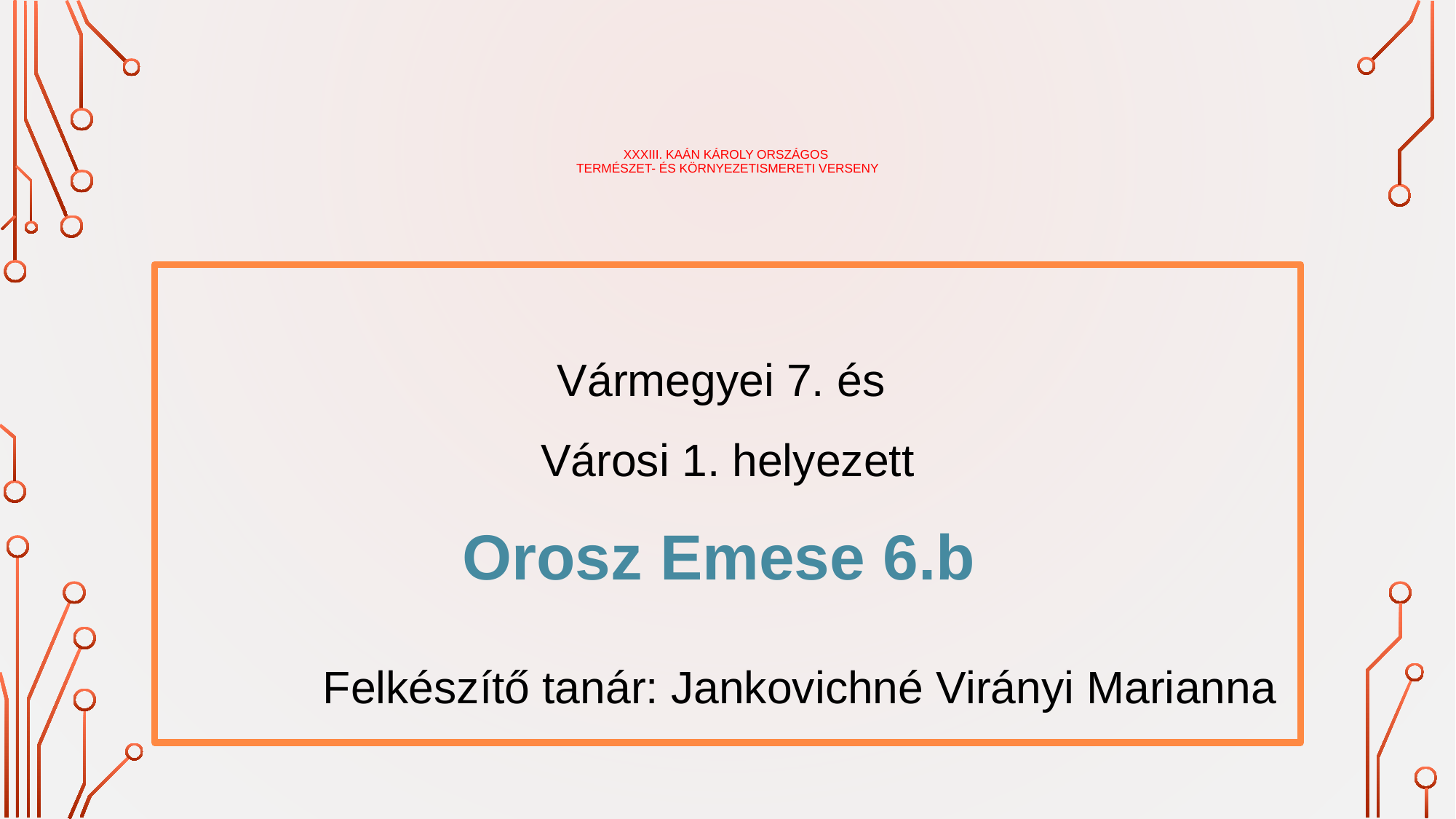

# XXXIII. Kaán Károly Országos Természet- és Környezetismereti verseny

Vármegyei 7. és
Városi 1. helyezett
Orosz Emese 6.b
   Felkészítő tanár: Jankovichné Virányi Marianna